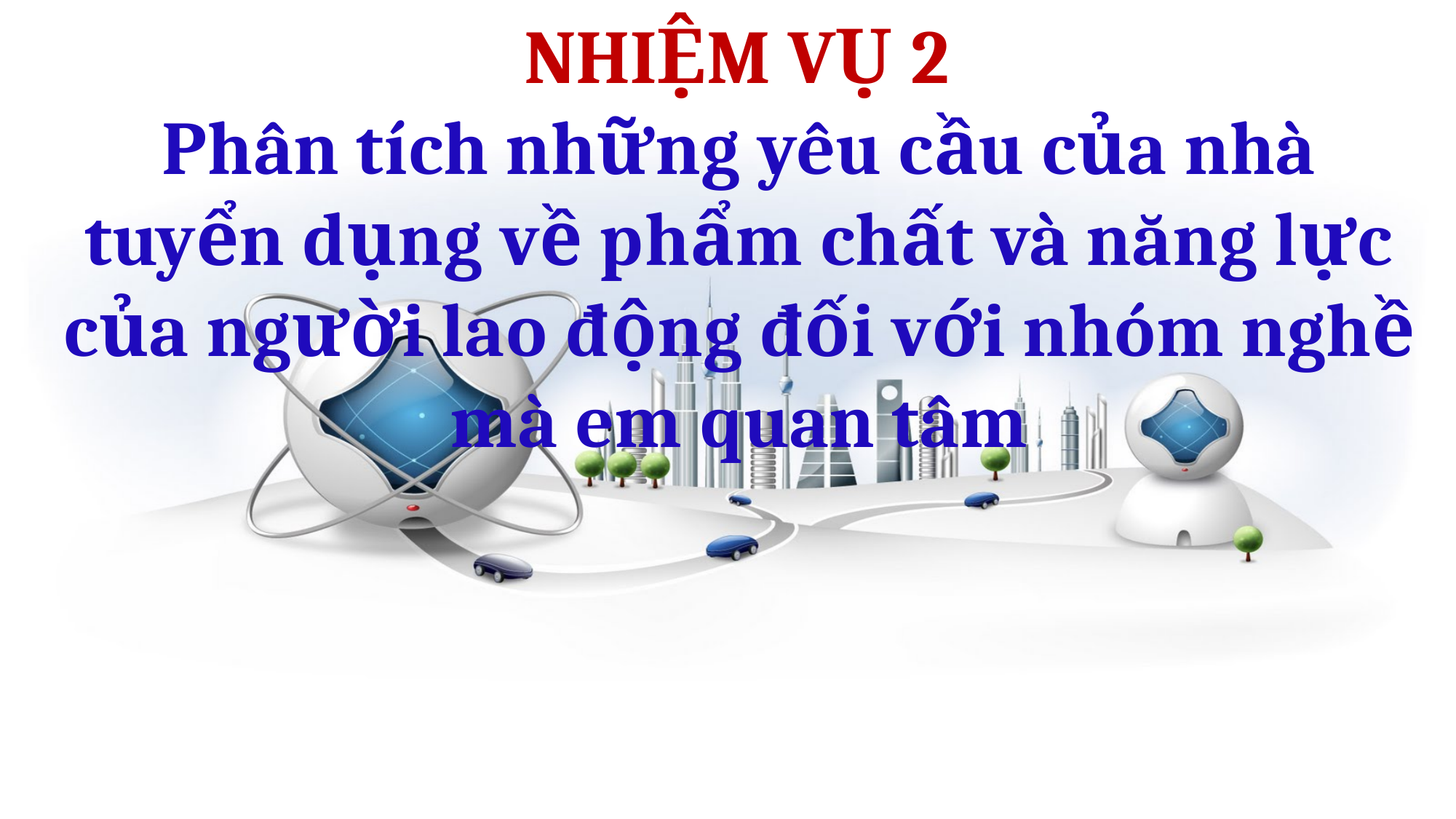

NHIỆM VỤ 2
Phân tích những yêu cầu của nhà tuyển dụng về phẩm chất và năng lực của người lao động đối với nhóm nghề mà em quan tâm